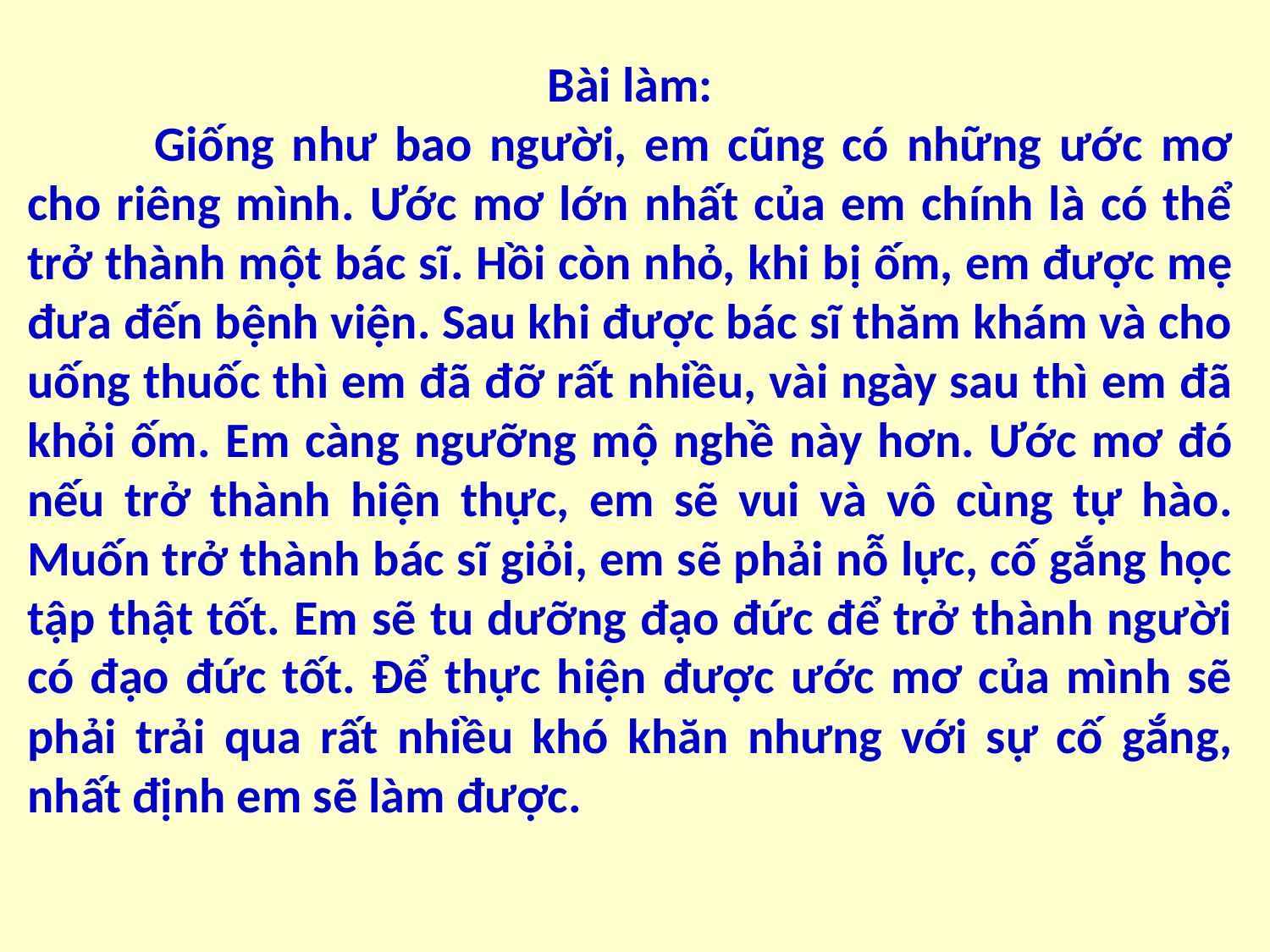

Bài làm:
	Giống như bao người, em cũng có những ước mơ cho riêng mình. Ước mơ lớn nhất của em chính là có thể trở thành một bác sĩ. Hồi còn nhỏ, khi bị ốm, em được mẹ đưa đến bệnh viện. Sau khi được bác sĩ thăm khám và cho uống thuốc thì em đã đỡ rất nhiều, vài ngày sau thì em đã khỏi ốm. Em càng ngưỡng mộ nghề này hơn. Ước mơ đó nếu trở thành hiện thực, em sẽ vui và vô cùng tự hào. Muốn trở thành bác sĩ giỏi, em sẽ phải nỗ lực, cố gắng học tập thật tốt. Em sẽ tu dưỡng đạo đức để trở thành người có đạo đức tốt. Để thực hiện được ước mơ của mình sẽ phải trải qua rất nhiều khó khăn nhưng với sự cố gắng, nhất định em sẽ làm được.